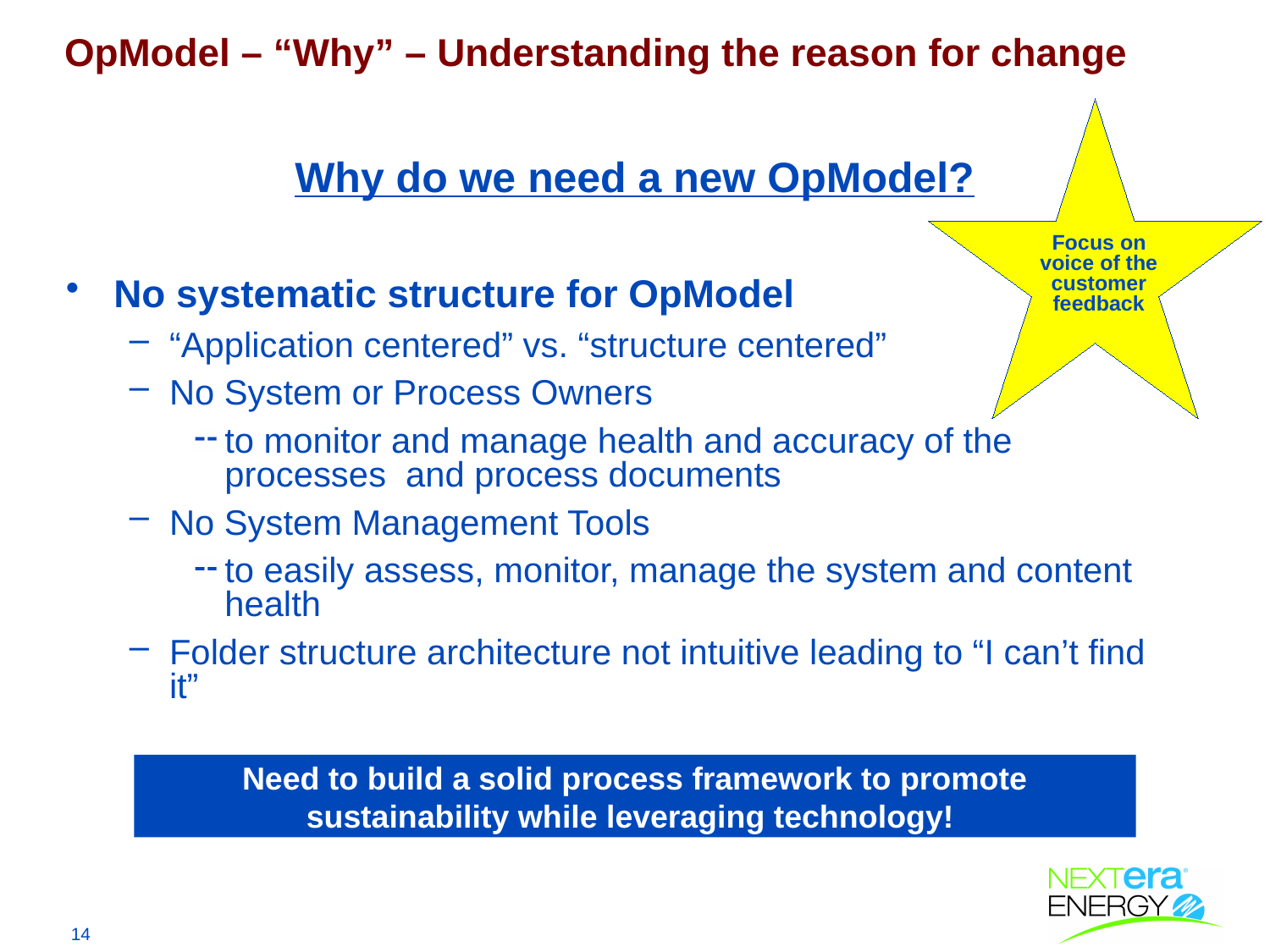

OpModel – “Why” – Understanding the reason for change
# Why do we need a new OpModel?

Focus on voice of the customer feedback
No systematic structure for OpModel
“Application centered” vs. “structure centered”
No System or Process Owners
to monitor and manage health and accuracy of the processes  and process documents
No System Management Tools
to easily assess, monitor, manage the system and content health
Folder structure architecture not intuitive leading to “I can’t find it”
Need to build a solid process framework to promote sustainability while leveraging technology!